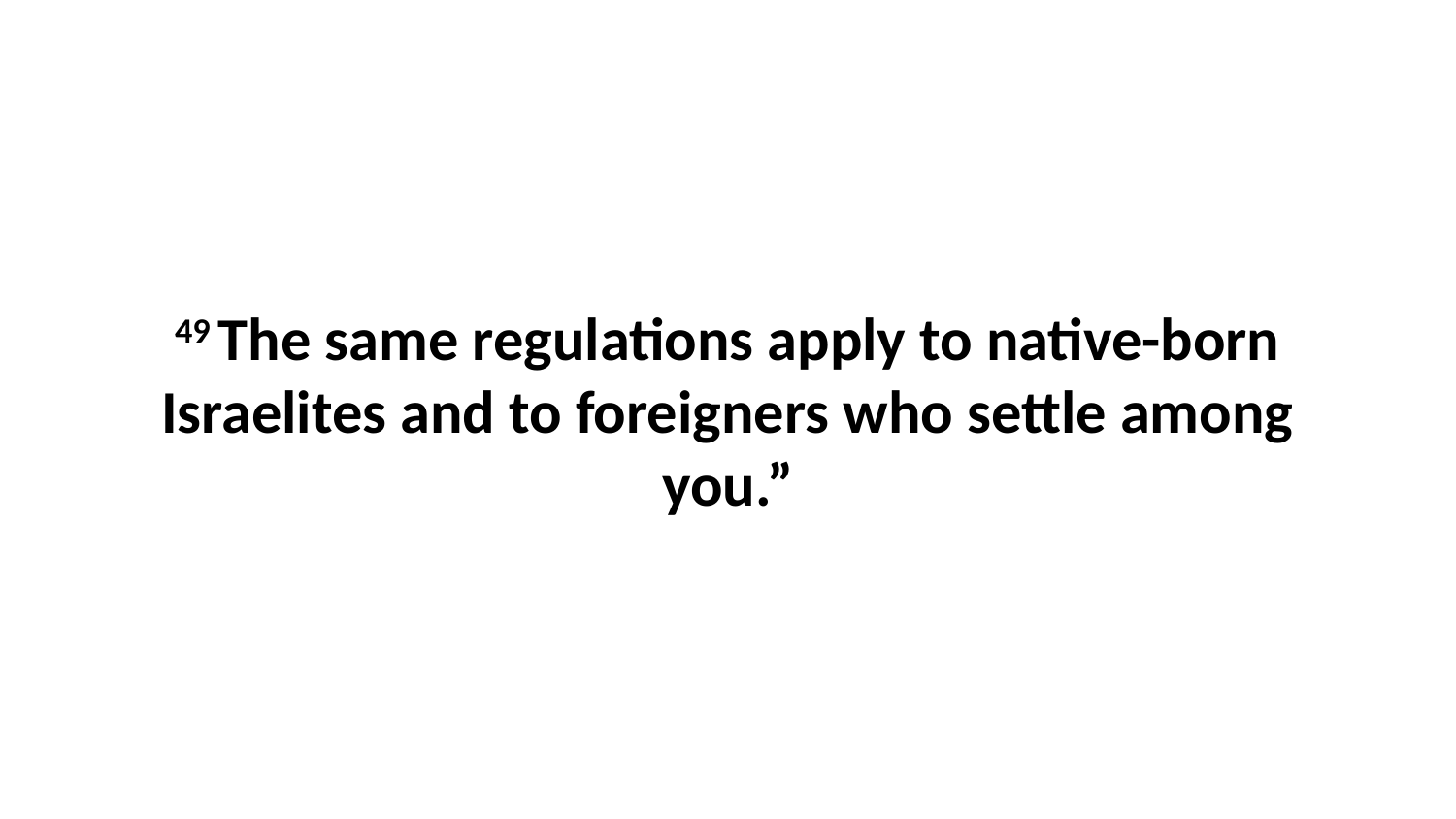

49 The same regulations apply to native-born Israelites and to foreigners who settle among you.”